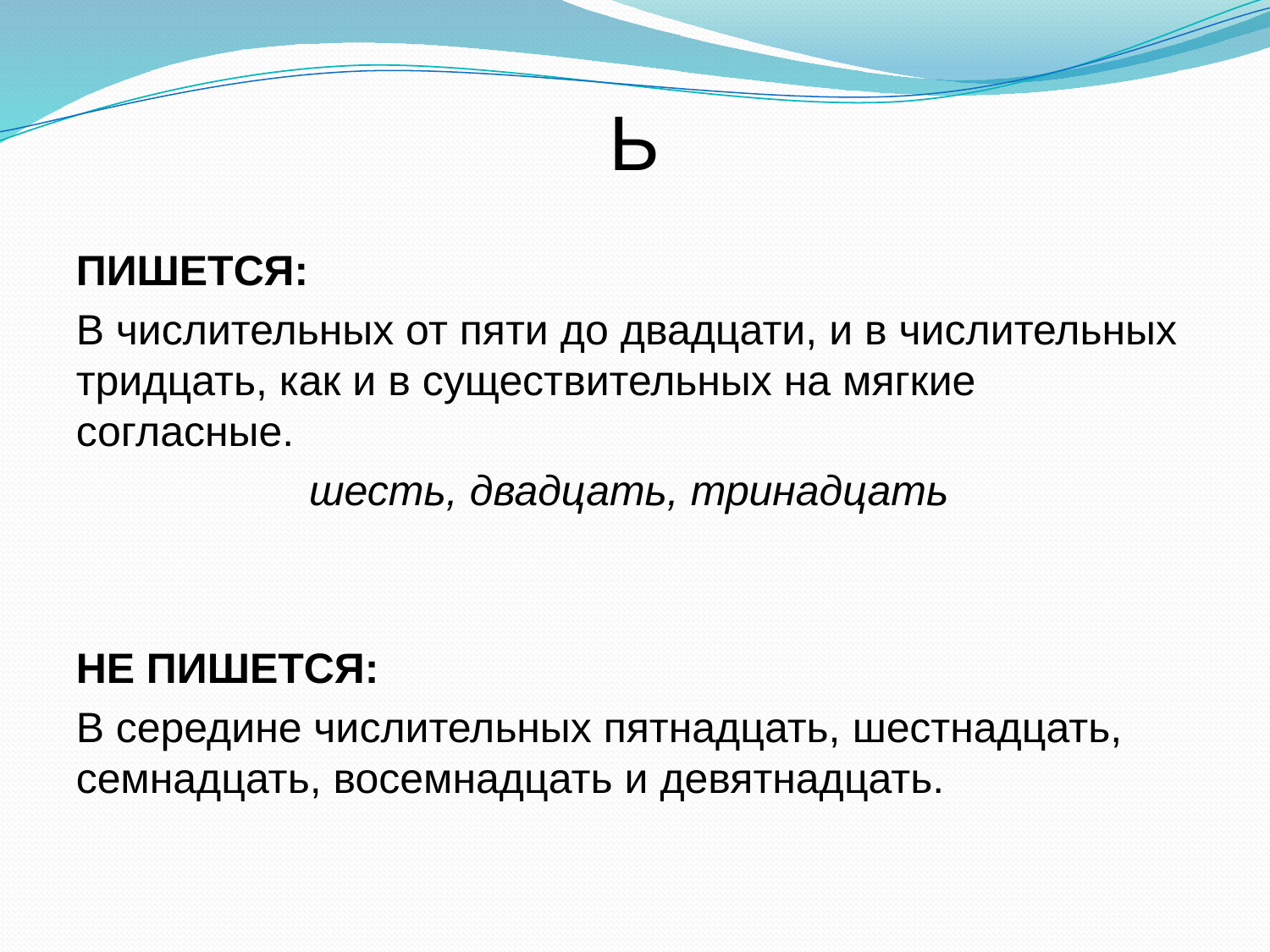

Ь

ПИШЕТСЯ:
В числительных от пяти до двадцати, и в числительных тридцать, как и в существительных на мягкие согласные.
шесть, двадцать, тринадцать

НЕ ПИШЕТСЯ:
В середине числительных пятнадцать, шестнадцать, семнадцать, восемнадцать и девятнадцать.